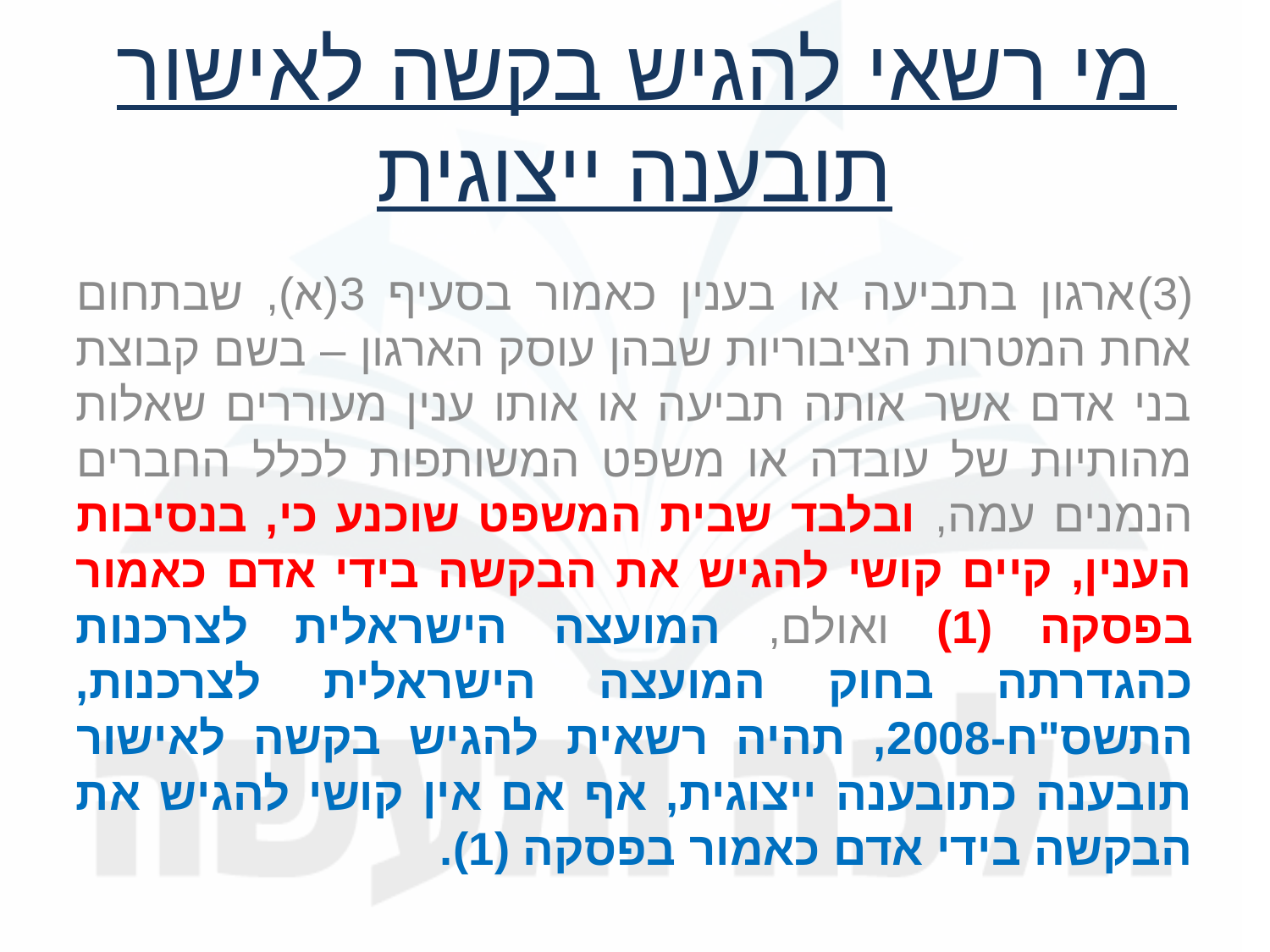

מי רשאי להגיש בקשה לאישור תובענה ייצוגית
(3)	ארגון בתביעה או בענין כאמור בסעיף 3(א), שבתחום אחת המטרות הציבוריות שבהן עוסק הארגון – בשם קבוצת בני אדם אשר אותה תביעה או אותו ענין מעוררים שאלות מהותיות של עובדה או משפט המשותפות לכלל החברים הנמנים עמה, ובלבד שבית המשפט שוכנע כי, בנסיבות הענין, קיים קושי להגיש את הבקשה בידי אדם כאמור בפסקה (1) ואולם, המועצה הישראלית לצרכנות כהגדרתה בחוק המועצה הישראלית לצרכנות, התשס"ח-2008, תהיה רשאית להגיש בקשה לאישור תובענה כתובענה ייצוגית, אף אם אין קושי להגיש את הבקשה בידי אדם כאמור בפסקה (1).